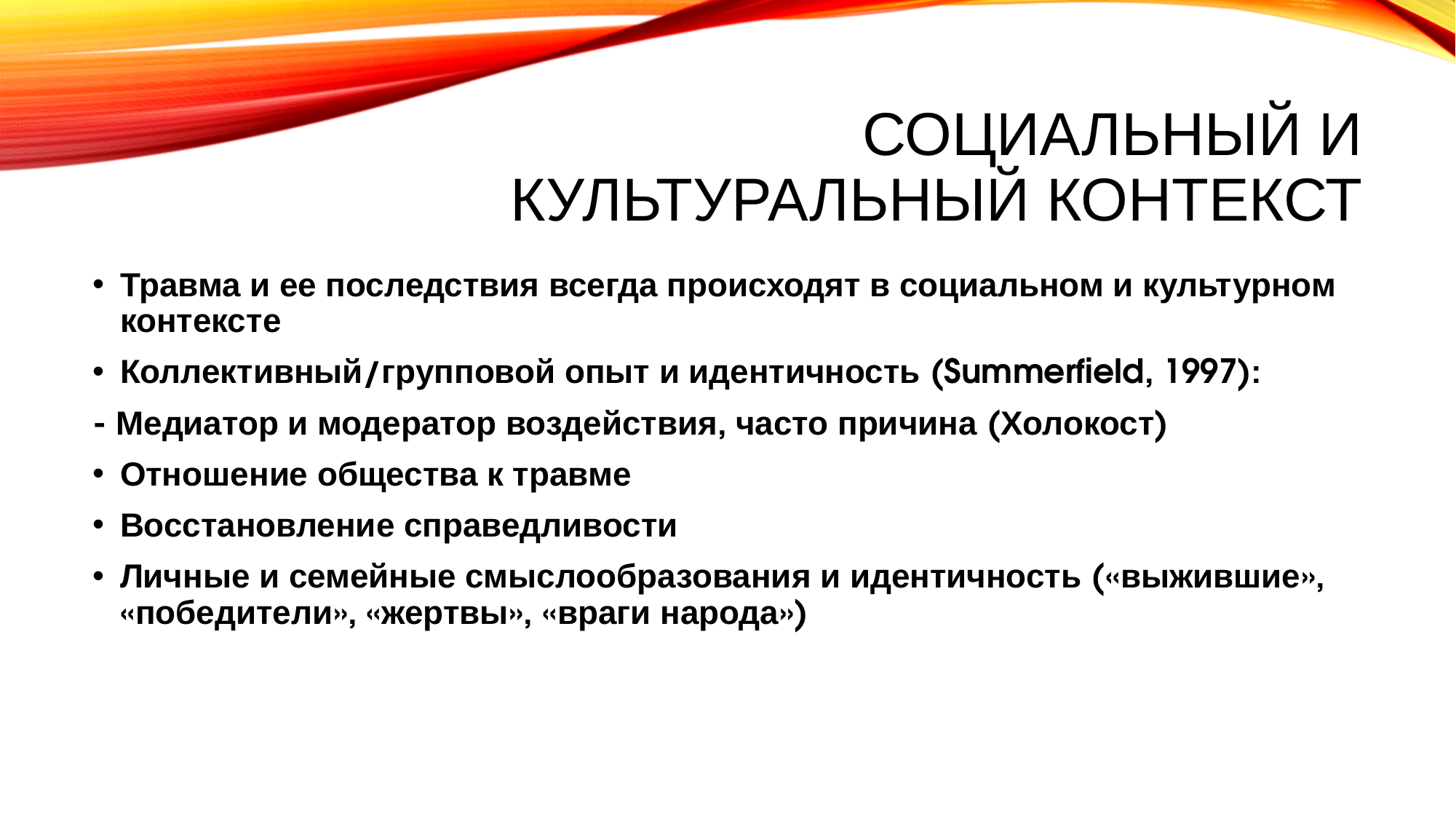

# Социальный и культуральный контекст
Травма и ее последствия всегда происходят в социальном и культурном контексте
Коллективный/групповой опыт и идентичность (Summerfield, 1997):
- Медиатор и модератор воздействия, часто причина (Холокост)
Отношение общества к травме
Восстановление справедливости
Личные и семейные смыслообразования и идентичность («выжившие», «победители», «жертвы», «враги народа»)